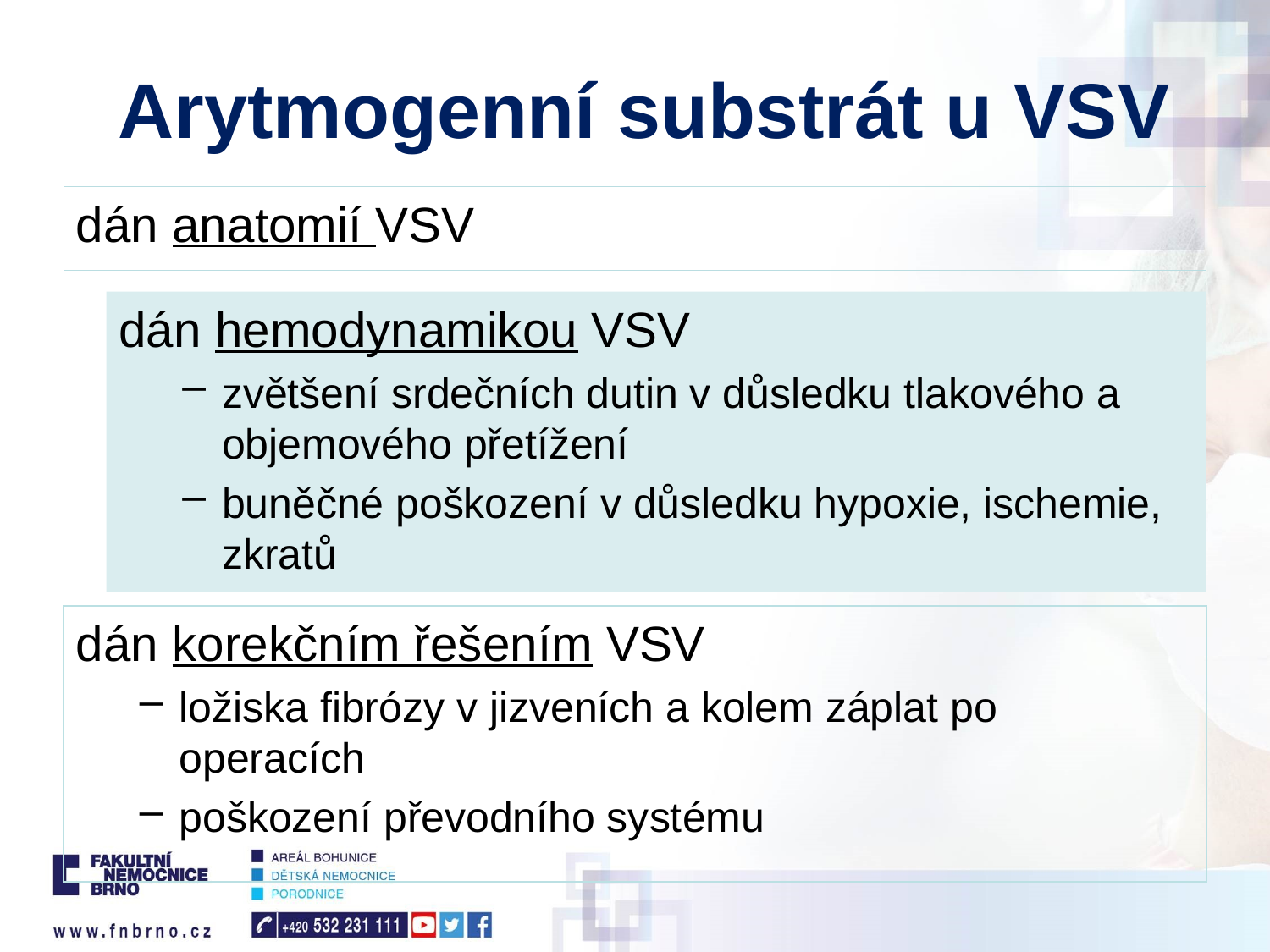

Arytmogenní substrát u VSV
dán anatomií VSV
dán hemodynamikou VSV
zvětšení srdečních dutin v důsledku tlakového a objemového přetížení
buněčné poškození v důsledku hypoxie, ischemie, zkratů
dán korekčním řešením VSV
ložiska fibrózy v jizveních a kolem záplat po operacích
poškození převodního systému